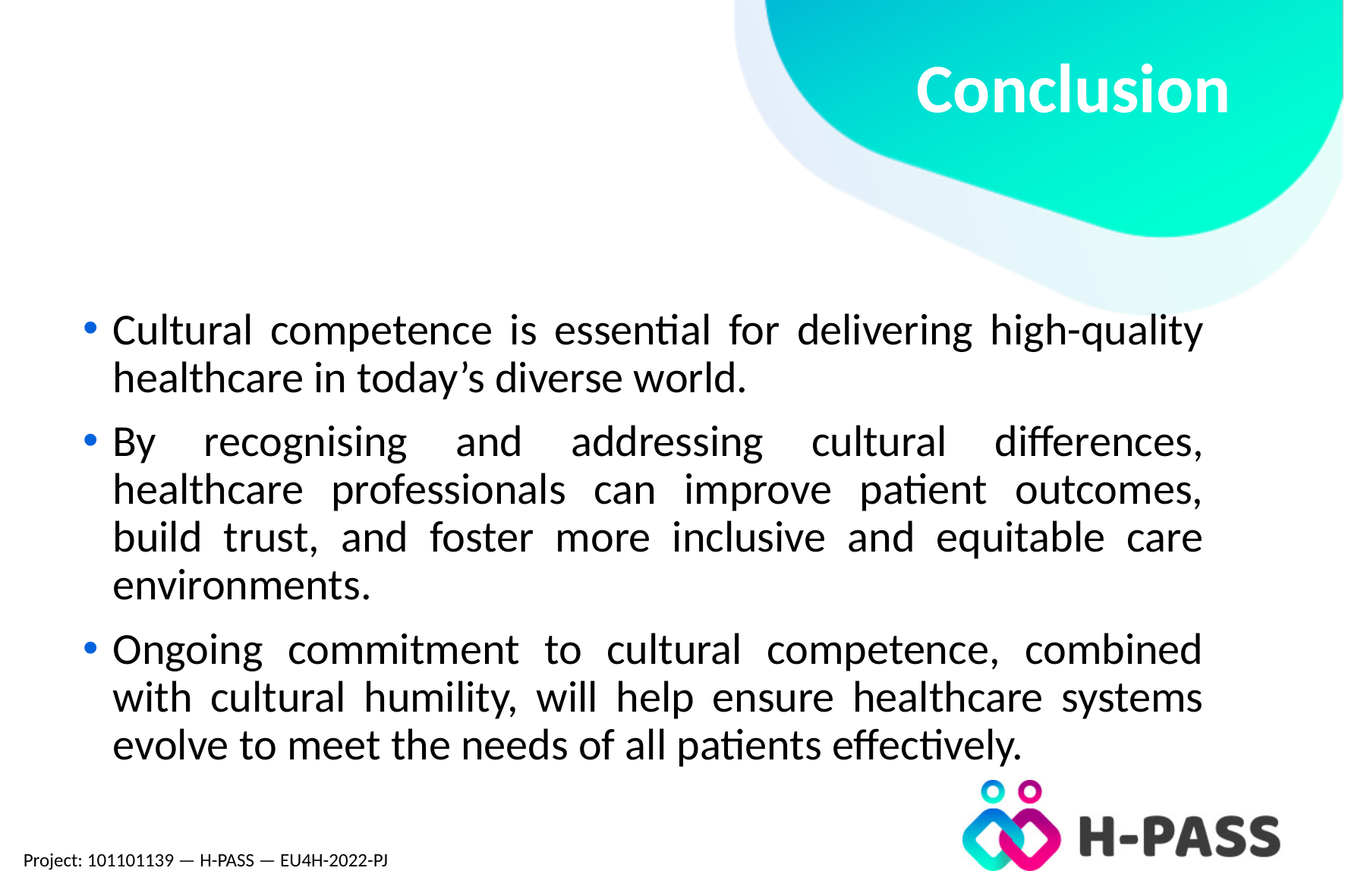

# Conclusion
Cultural competence is essential for delivering high-quality healthcare in today’s diverse world.
By recognising and addressing cultural differences, healthcare professionals can improve patient outcomes, build trust, and foster more inclusive and equitable care environments.
Ongoing commitment to cultural competence, combined with cultural humility, will help ensure healthcare systems evolve to meet the needs of all patients effectively.
Project: 101101139 — H-PASS — EU4H-2022-PJ